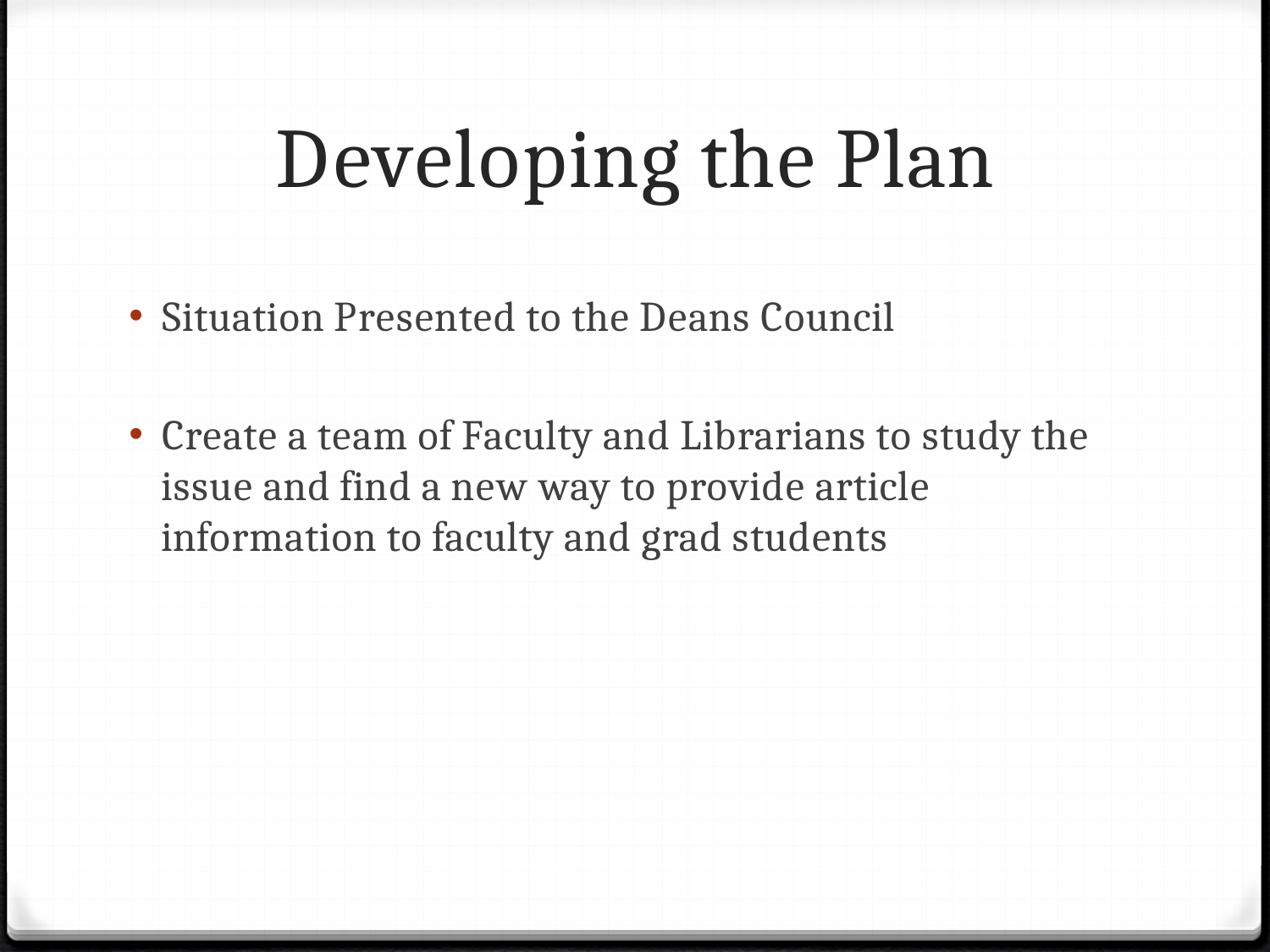

# Developing the Plan
Situation Presented to the Deans Council

Create a team of Faculty and Librarians to study the issue and find a new way to provide article information to faculty and grad students